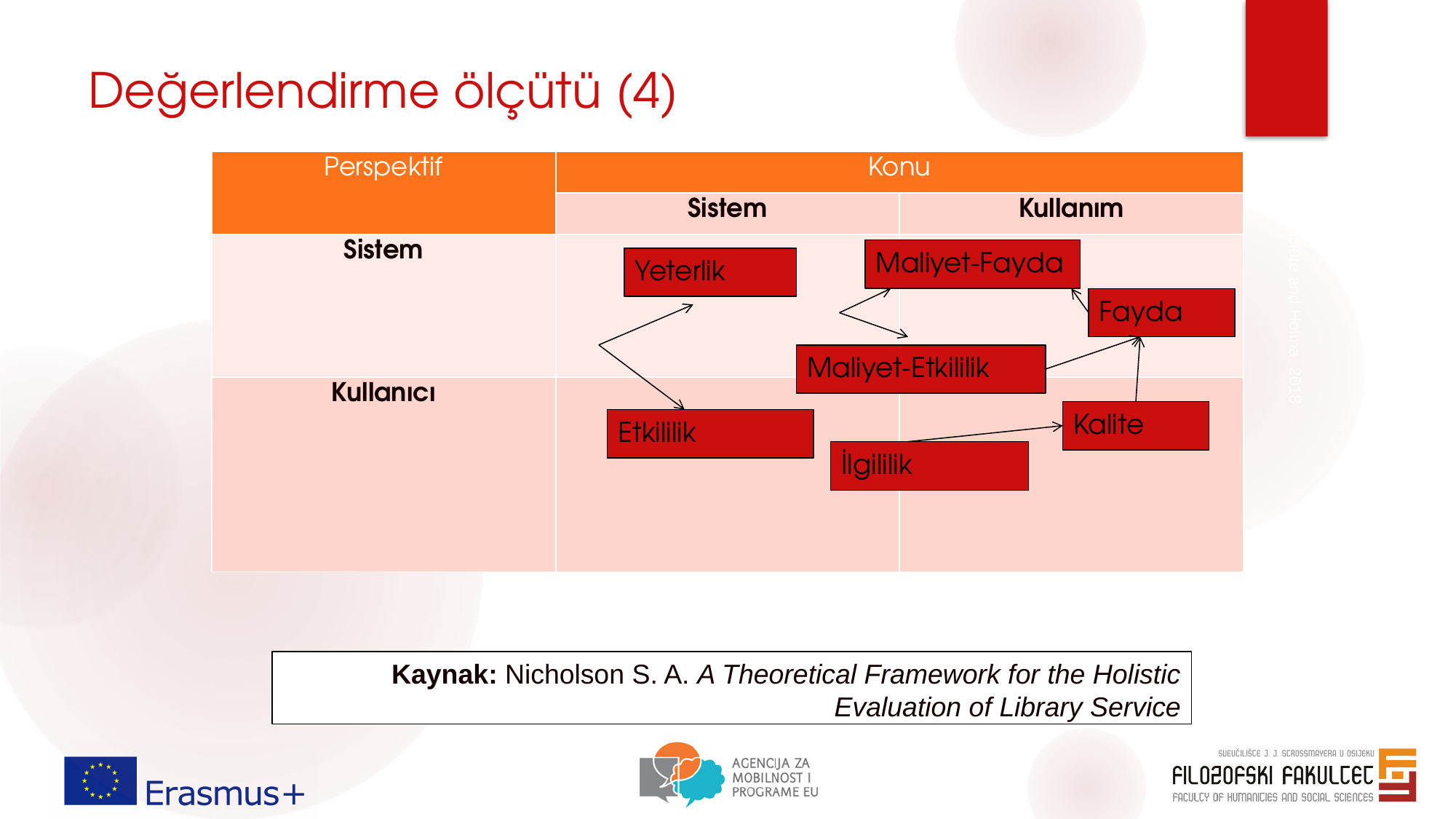

# Değerlendirme ölçütü (4)
| Perspektif | Konu |  |
| --- | --- | --- |
|  | Sistem | Kullanım |
| Sistem |  |  |
| Kullanıcı |  |  |
Maliyet-Fayda

Yeterlik
Fayda

Maliyet-Etkililik
Maceviciute and Holma, 2018
Kalite

Etkililik
İlgililik

Kaynak: Nicholson S. A. A Theoretical Framework for the Holistic Evaluation of Library Service